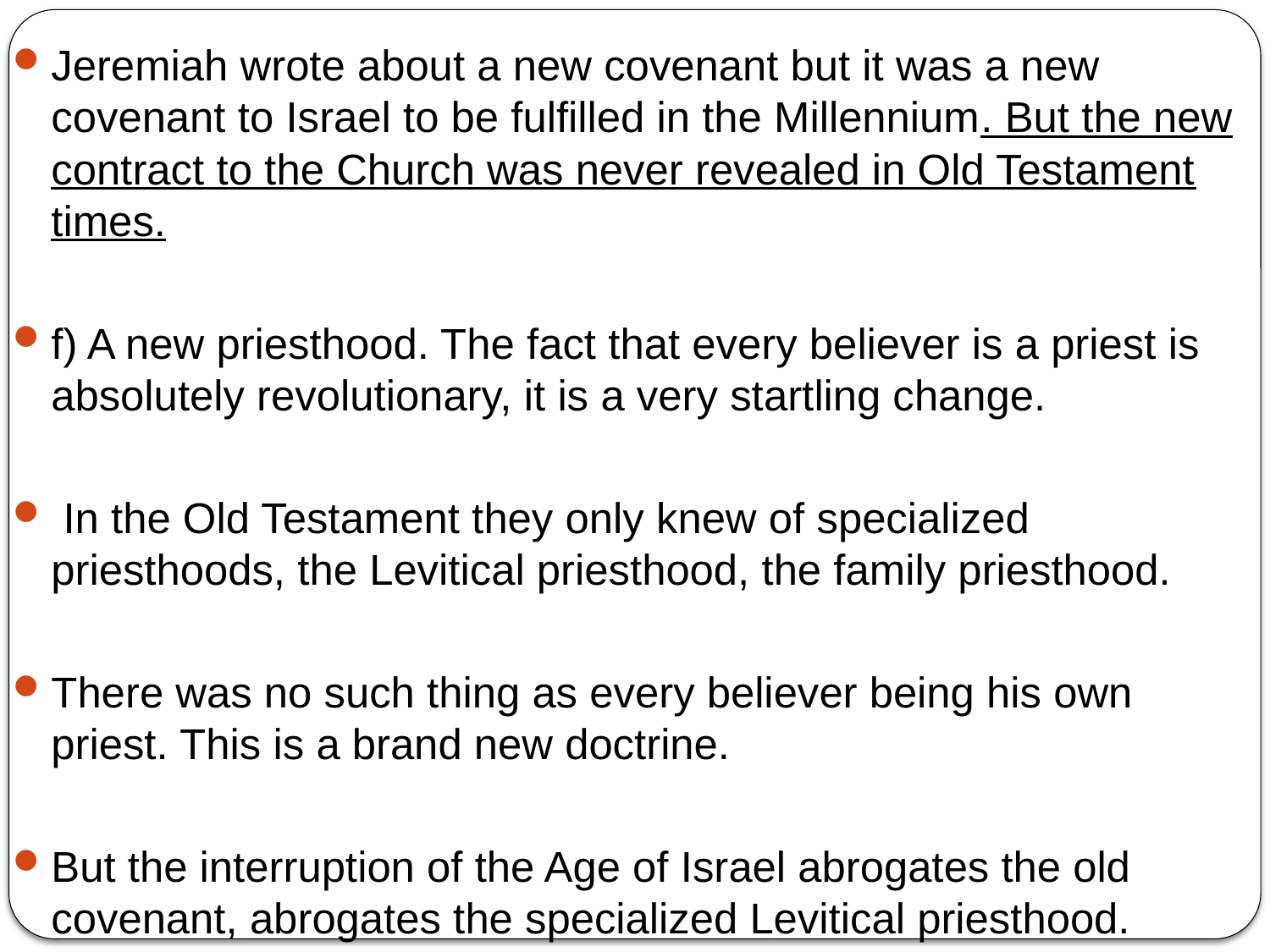

Jeremiah wrote about a new covenant but it was a new covenant to Israel to be fulfilled in the Millennium. But the new contract to the Church was never revealed in Old Testament times.

f) A new priesthood. The fact that every believer is a priest is absolutely revolutionary, it is a very startling change.

 In the Old Testament they only knew of specialized priesthoods, the Levitical priesthood, the family priesthood.

There was no such thing as every believer being his own priest. This is a brand new doctrine.

But the interruption of the Age of Israel abrogates the old covenant, abrogates the specialized Levitical priesthood.